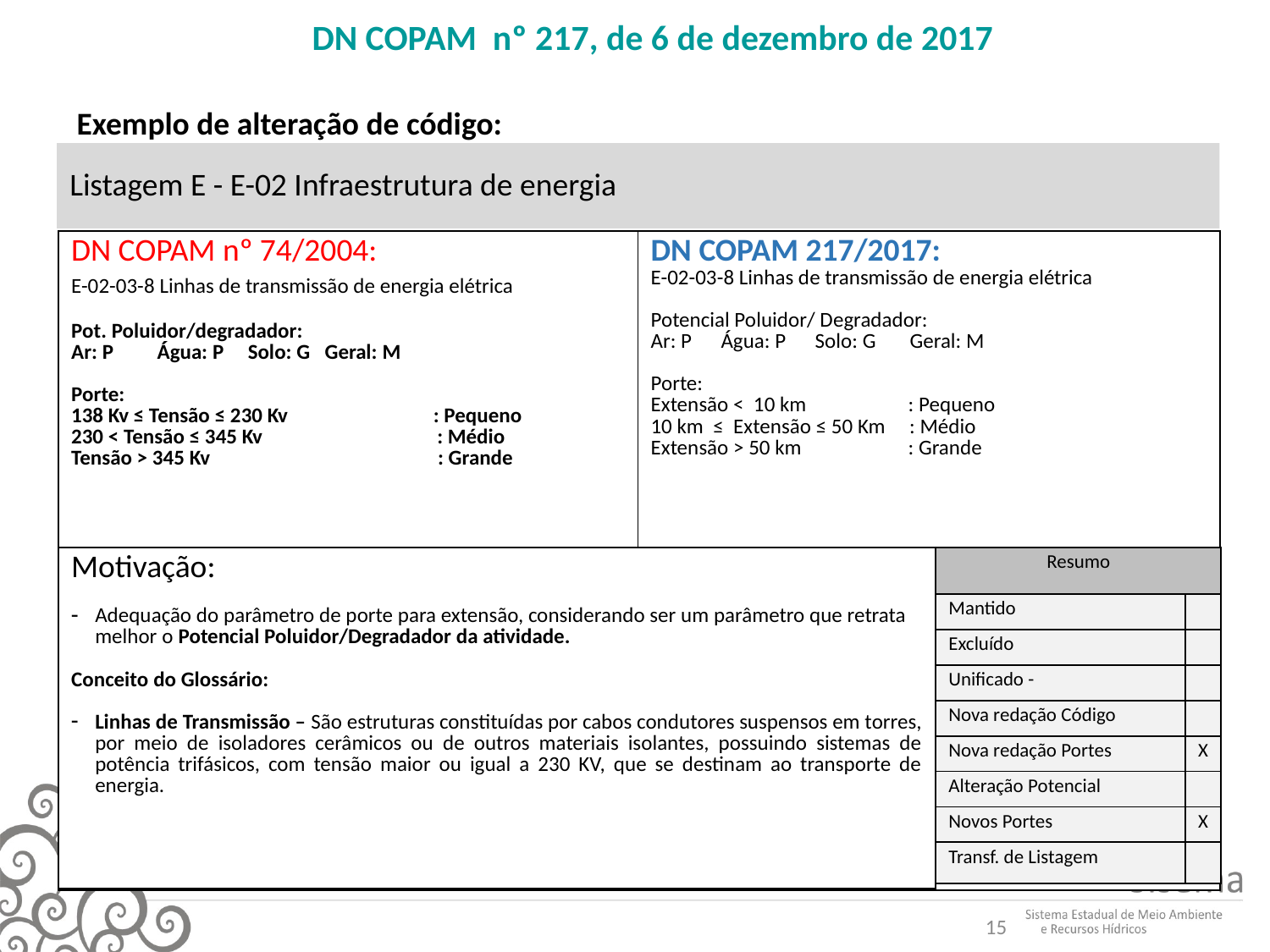

DN COPAM  nº 217, de 6 de dezembro de 2017
Exemplo de alteração de código:
# Listagem E - E-02 Infraestrutura de energia
| DN COPAM nº 74/2004: E-02-03-8 Linhas de transmissão de energia elétrica  Pot. Poluidor/degradador: Ar: P Água: P Solo: G Geral: M Porte: 138 Kv ≤ Tensão ≤ 230 Kv : Pequeno 230 < Tensão ≤ 345 Kv : Médio Tensão > 345 Kv : Grande | DN COPAM 217/2017: E-02-03-8 Linhas de transmissão de energia elétrica Potencial Poluidor/ Degradador: Ar: P Água: P Solo: G Geral: M Porte: Extensão < 10 km : Pequeno 10 km ≤ Extensão ≤ 50 Km : Médio Extensão > 50 km : Grande |
| --- | --- |
|  |  |
| Resumo |  |
| --- | --- |
| Mantido |  |
| Excluído |  |
| Unificado - |  |
| Nova redação Código |  |
| Nova redação Portes | X |
| Alteração Potencial |  |
| Novos Portes | X |
| Transf. de Listagem |  |
| Motivação: Adequação do parâmetro de porte para extensão, considerando ser um parâmetro que retrata melhor o Potencial Poluidor/Degradador da atividade. Conceito do Glossário: Linhas de Transmissão – São estruturas constituídas por cabos condutores suspensos em torres, por meio de isoladores cerâmicos ou de outros materiais isolantes, possuindo sistemas de potência trifásicos, com tensão maior ou igual a 230 KV, que se destinam ao transporte de energia. |
| --- |
15